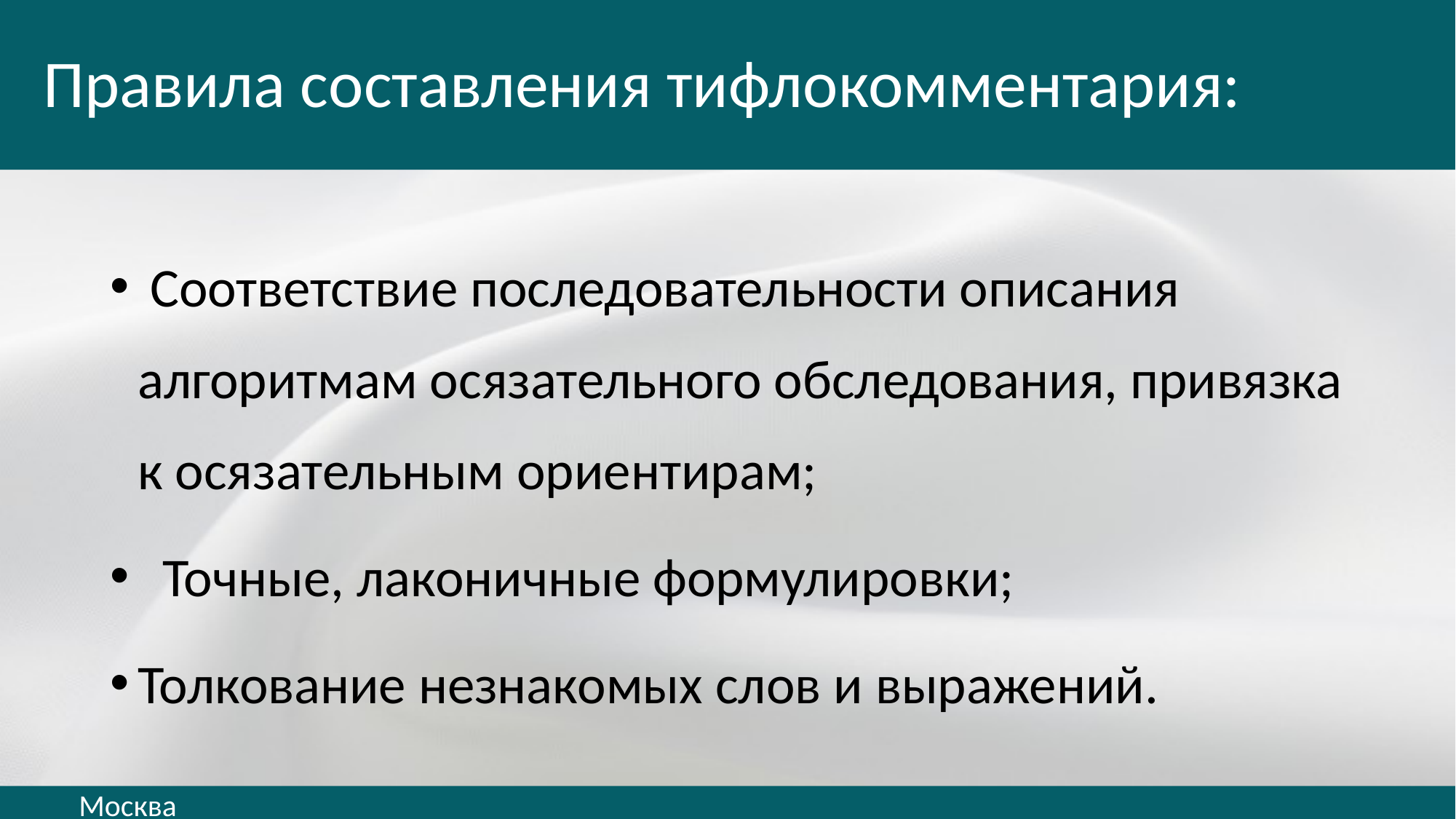

# Правила составления тифлокомментария:
 Соответствие последовательности описания алгоритмам осязательного обследования, привязка к осязательным ориентирам;
  Точные, лаконичные формулировки;
Толкование незнакомых слов и выражений.
Москва